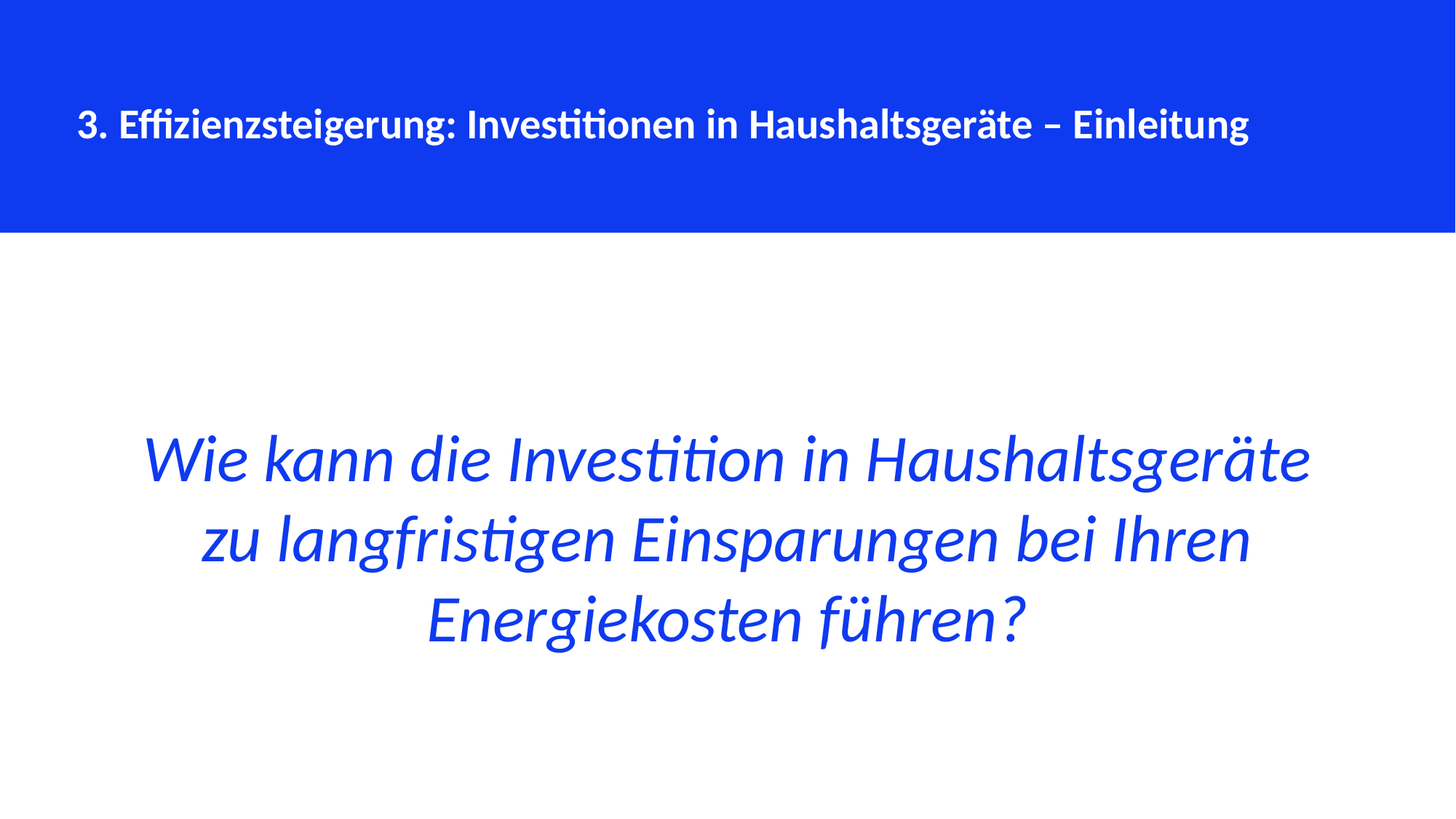

3. Effizienzsteigerung: Investitionen in Haushaltsgeräte – Einleitung

Wie kann die Investition in Haushaltsgeräte zu langfristigen Einsparungen bei Ihren Energiekosten führen?